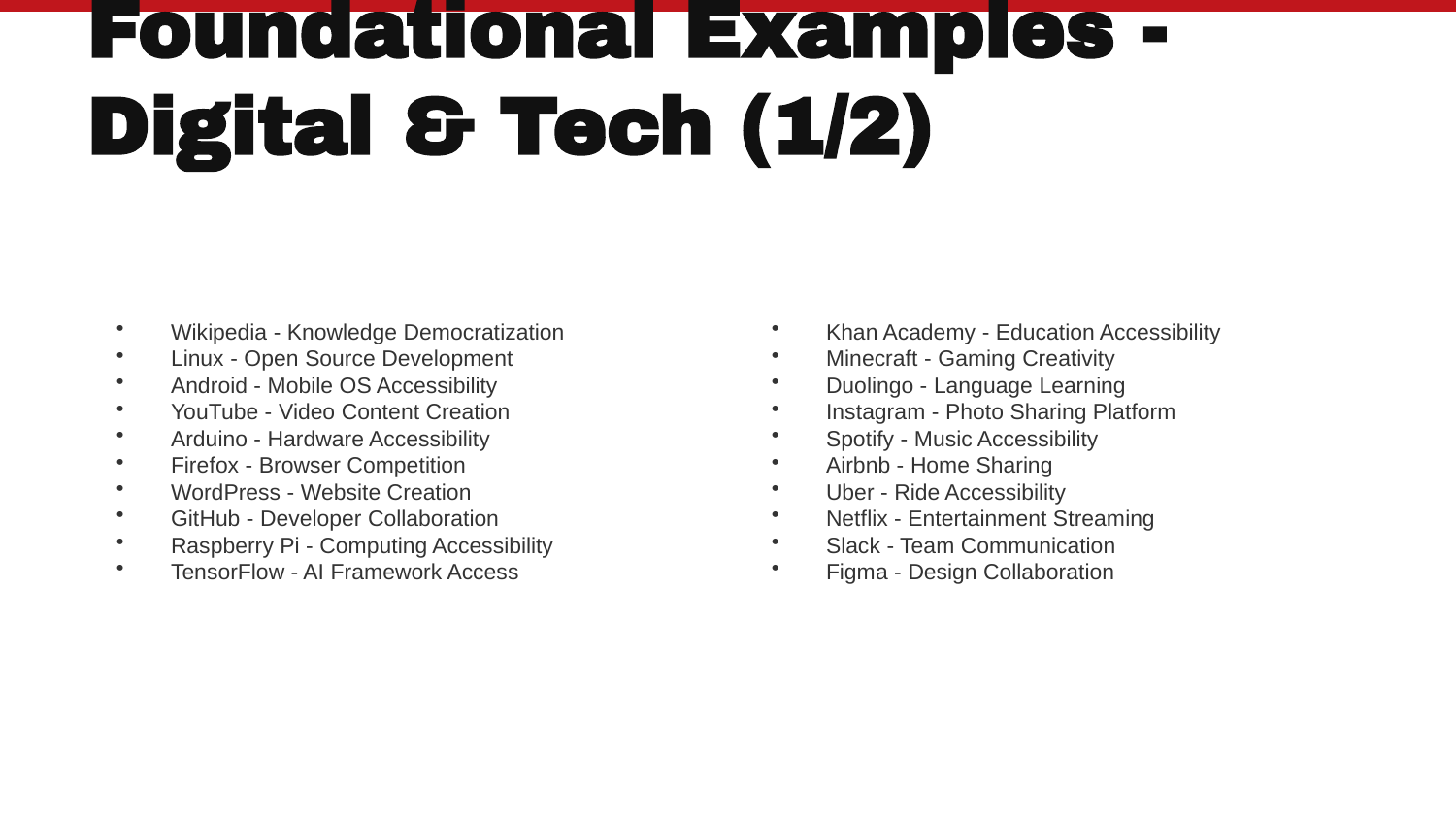

Foundational Examples - Digital & Tech (1/2)
Wikipedia - Knowledge Democratization
Linux - Open Source Development
Android - Mobile OS Accessibility
YouTube - Video Content Creation
Arduino - Hardware Accessibility
Firefox - Browser Competition
WordPress - Website Creation
GitHub - Developer Collaboration
Raspberry Pi - Computing Accessibility
TensorFlow - AI Framework Access
Khan Academy - Education Accessibility
Minecraft - Gaming Creativity
Duolingo - Language Learning
Instagram - Photo Sharing Platform
Spotify - Music Accessibility
Airbnb - Home Sharing
Uber - Ride Accessibility
Netflix - Entertainment Streaming
Slack - Team Communication
Figma - Design Collaboration